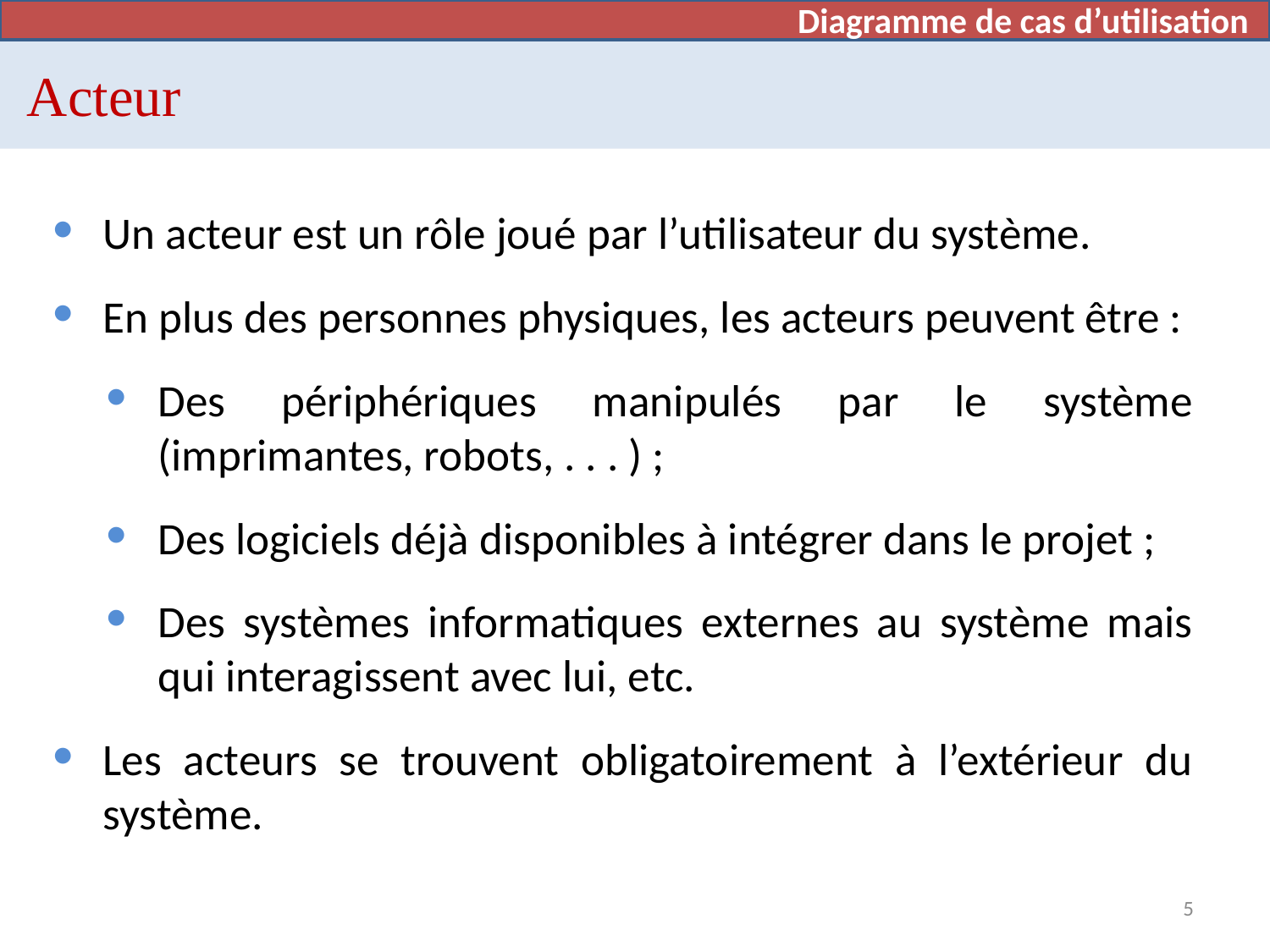

Diagramme de cas d’utilisation
# Acteur
Un acteur est un rôle joué par l’utilisateur du système.
En plus des personnes physiques, les acteurs peuvent être :
Des périphériques manipulés par le système (imprimantes, robots, . . . ) ;
Des logiciels déjà disponibles à intégrer dans le projet ;
Des systèmes informatiques externes au système mais qui interagissent avec lui, etc.
Les acteurs se trouvent obligatoirement à l’extérieur du système.

5